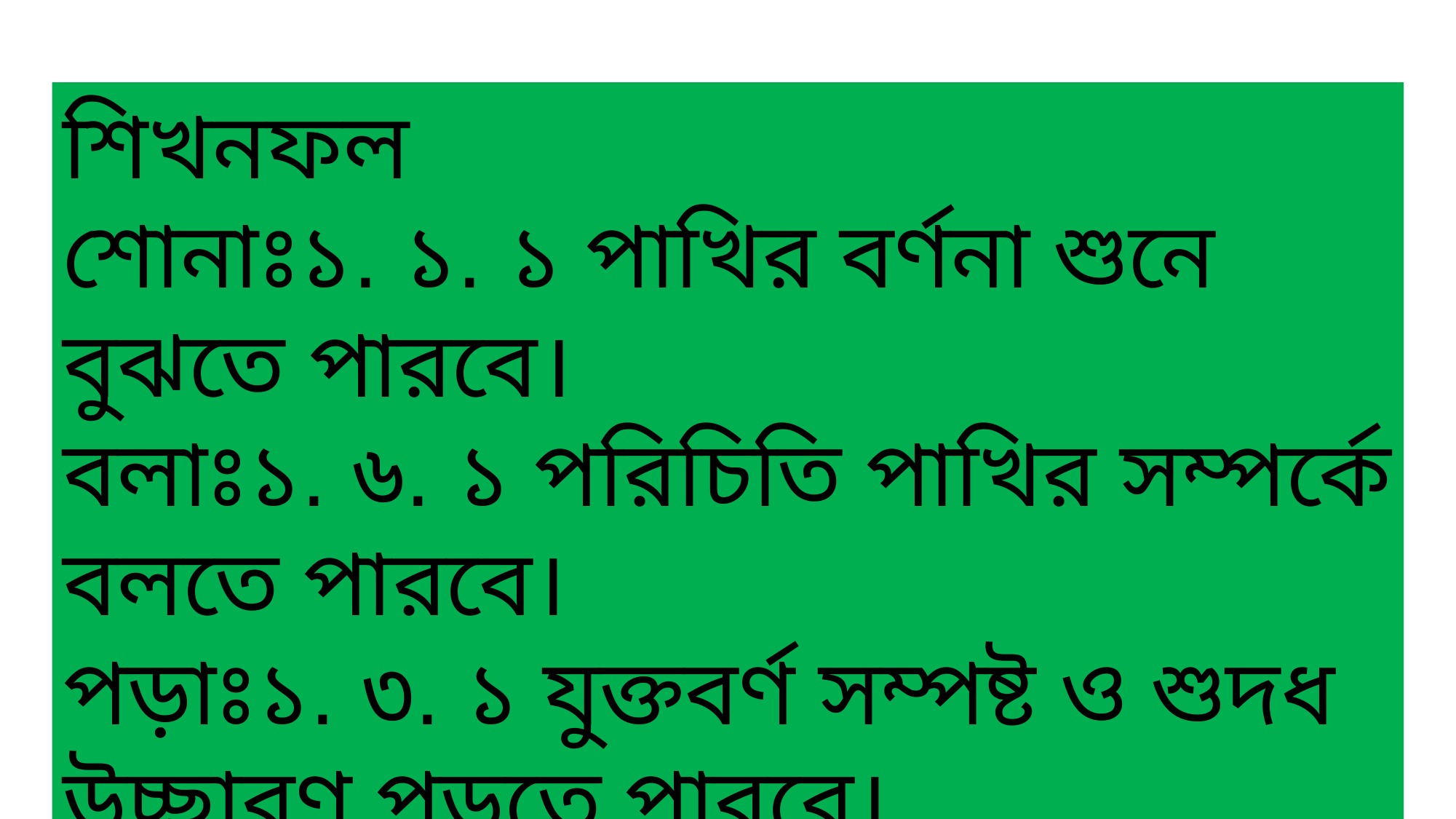

শিখনফল
শোনাঃ১. ১. ১ পাখির বর্ণনা শুনে বুঝতে পারবে।
বলাঃ১. ৬. ১ পরিচিতি পাখির সম্পর্কে বলতে পারবে।
পড়াঃ১. ৩. ১ যুক্তবর্ণ সম্পষ্ট ও শুদধ উচ্ছারণ পড়তে পারবে।
লেখাঃ১. ৪ .১ যুক্তবর্ণ ভেঙ্গে লিখতে পারবে।